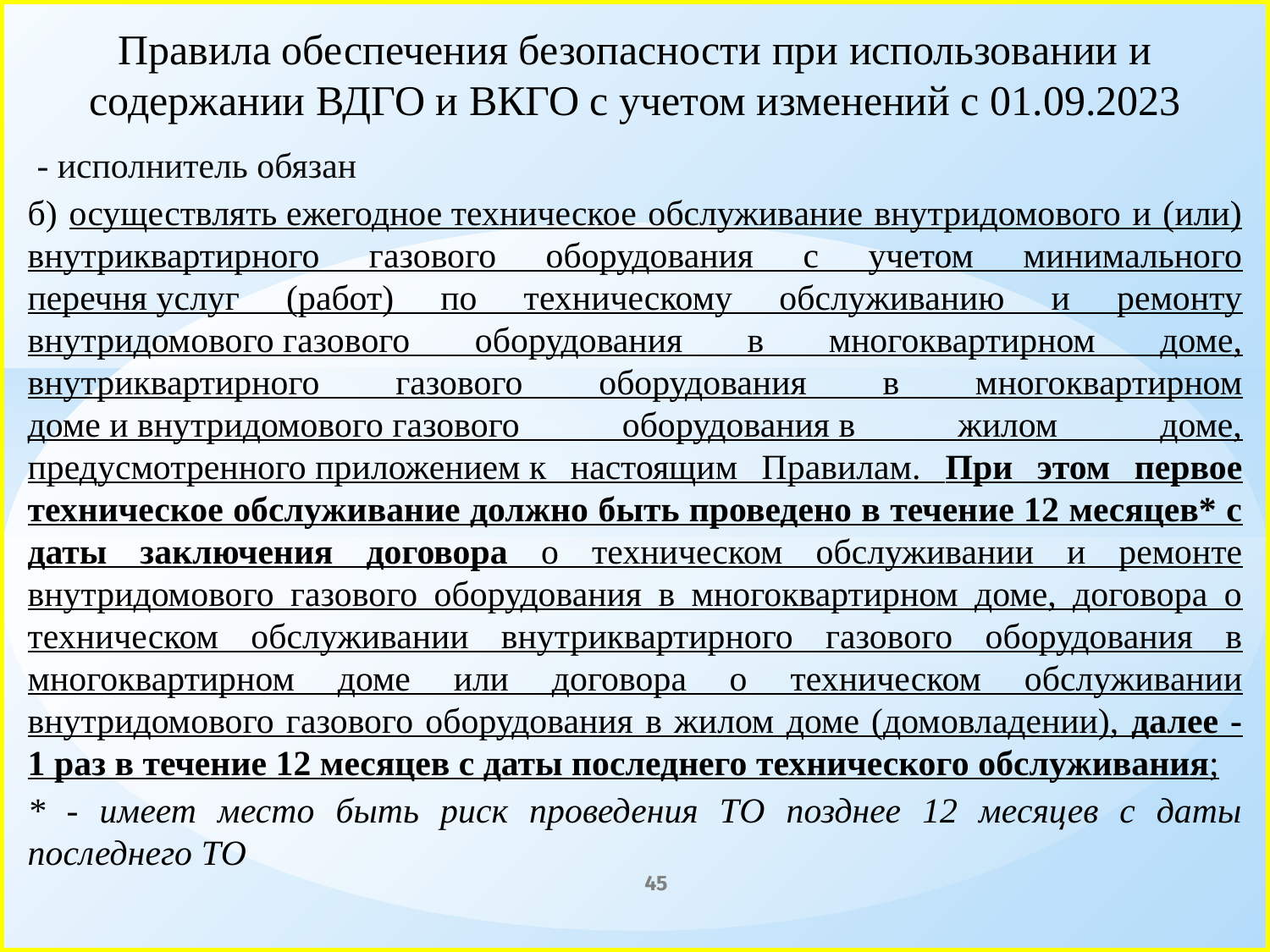

# Правила обеспечения безопасности при использовании и содержании ВДГО и ВКГО с учетом изменений с 01.09.2023
 - исполнитель обязан
б) осуществлять ежегодное техническое обслуживание внутридомового и (или) внутриквартирного газового оборудования с учетом минимального перечня услуг (работ) по техническому обслуживанию и ремонту внутридомового газового оборудования в многоквартирном доме, внутриквартирного газового оборудования в многоквартирном доме и внутридомового газового оборудования в жилом доме, предусмотренного приложением к настоящим Правилам. При этом первое техническое обслуживание должно быть проведено в течение 12 месяцев* с даты заключения договора о техническом обслуживании и ремонте внутридомового газового оборудования в многоквартирном доме, договора о техническом обслуживании внутриквартирного газового оборудования в многоквартирном доме или договора о техническом обслуживании внутридомового газового оборудования в жилом доме (домовладении), далее - 1 раз в течение 12 месяцев с даты последнего технического обслуживания;
* - имеет место быть риск проведения ТО позднее 12 месяцев с даты последнего ТО
45